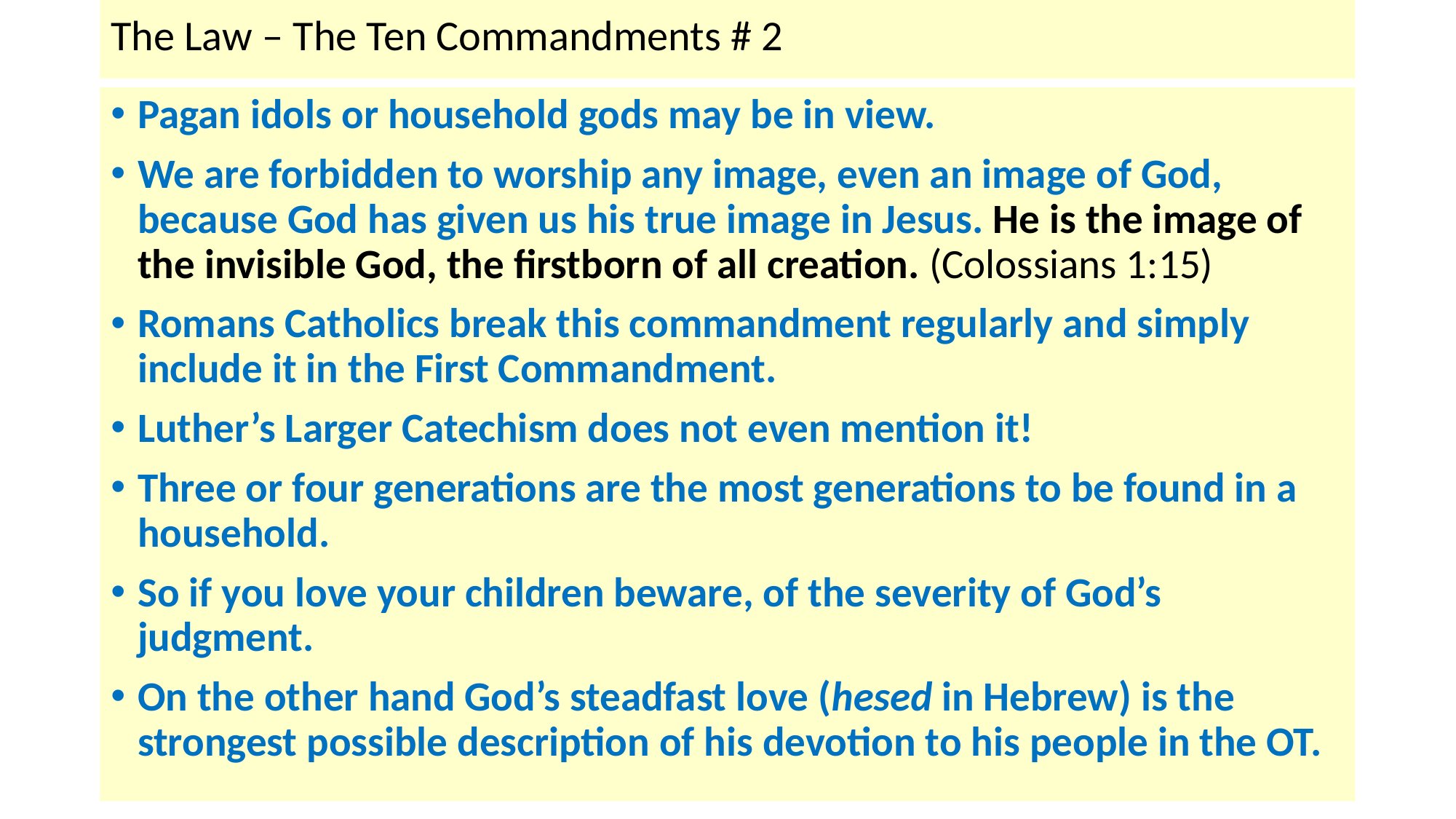

# The Law – The Ten Commandments # 2
Pagan idols or household gods may be in view.
We are forbidden to worship any image, even an image of God, because God has given us his true image in Jesus. He is the image of the invisible God, the firstborn of all creation. (Colossians 1:15)
Romans Catholics break this commandment regularly and simply include it in the First Commandment.
Luther’s Larger Catechism does not even mention it!
Three or four generations are the most generations to be found in a household.
So if you love your children beware, of the severity of God’s judgment.
On the other hand God’s steadfast love (hesed in Hebrew) is the strongest possible description of his devotion to his people in the OT.